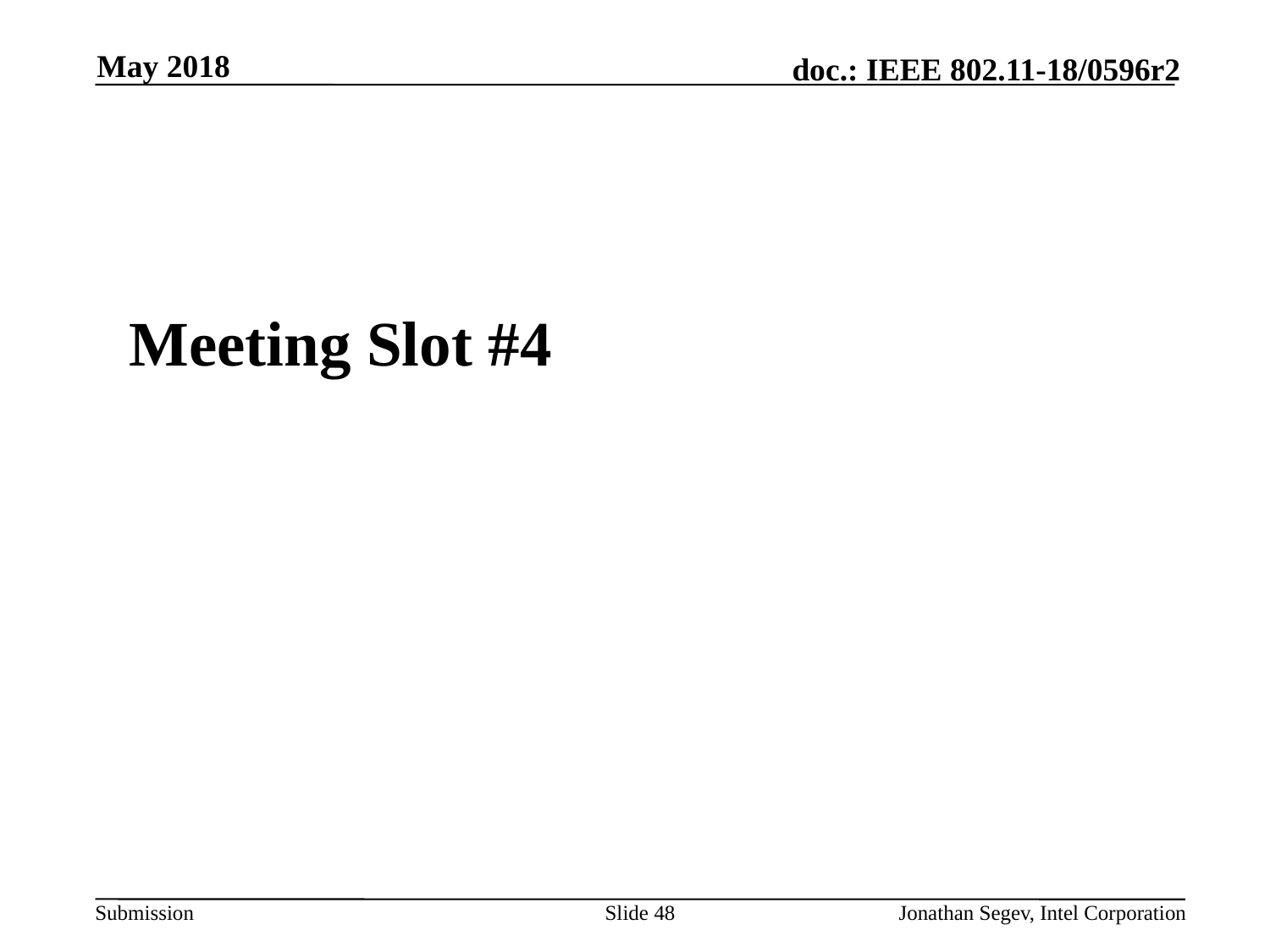

May 2018
#
Meeting Slot #4

Slide 48
Jonathan Segev, Intel Corporation